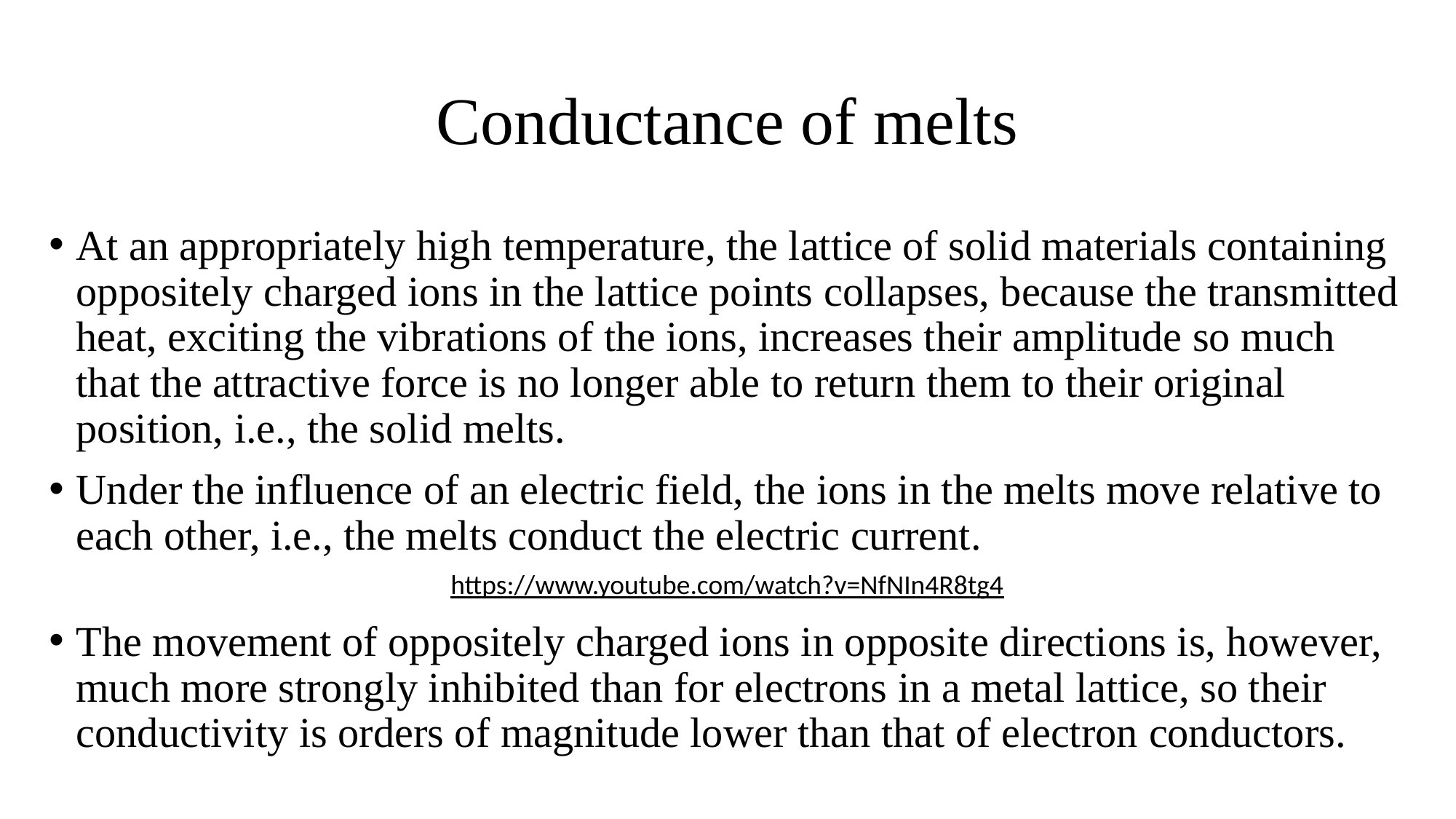

# Conductance of melts
At an appropriately high temperature, the lattice of solid materials containing oppositely charged ions in the lattice points collapses, because the transmitted heat, exciting the vibrations of the ions, increases their amplitude so much that the attractive force is no longer able to return them to their original position, i.e., the solid melts.
Under the influence of an electric field, the ions in the melts move relative to each other, i.e., the melts conduct the electric current.
The movement of oppositely charged ions in opposite directions is, however, much more strongly inhibited than for electrons in a metal lattice, so their conductivity is orders of magnitude lower than that of electron conductors.
https://www.youtube.com/watch?v=NfNIn4R8tg4